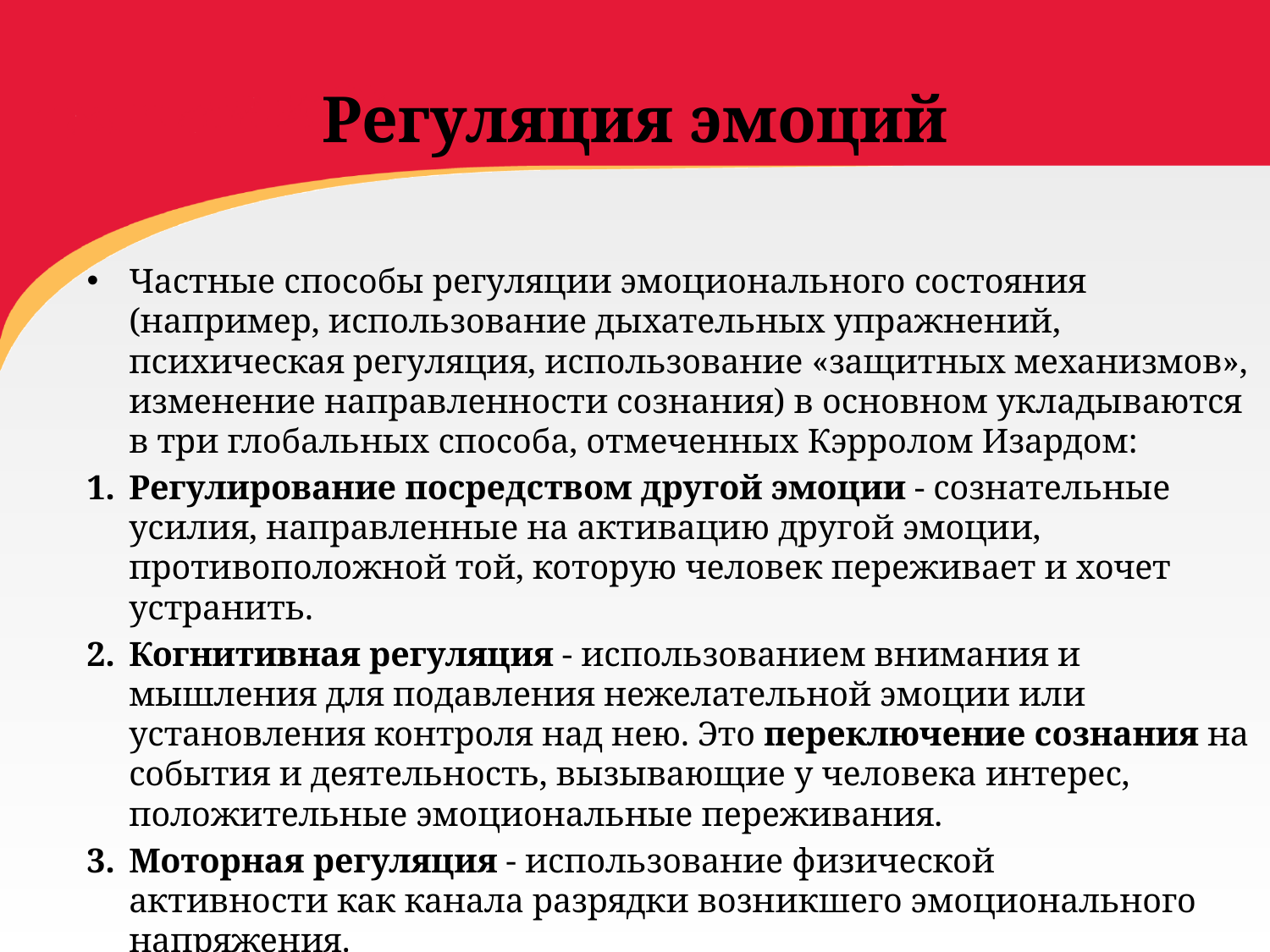

# Регуляция эмоций
Частные способы регуляции эмоционального состояния (например, использование дыхательных упражнений, психическая регуляция, использование «защитных механизмов», изменение направленности сознания) в основном укладываются в три глобальных способа, отмеченных Кэрролом Изардом:
Регулирование посредством другой эмоции - сознательные усилия, направленные на активацию другой эмоции, противоположной той, которую человек переживает и хочет устранить.
Когнитивная регуляция - использованием внимания и мышления для подавления нежелательной эмоции или установления контроля над нею. Это переключение сознания на события и деятельность, вызывающие у человека интерес, положительные эмоциональные переживания.
Моторная регуляция - использование физической активности как канала разрядки возникшего эмоционального напряжения.